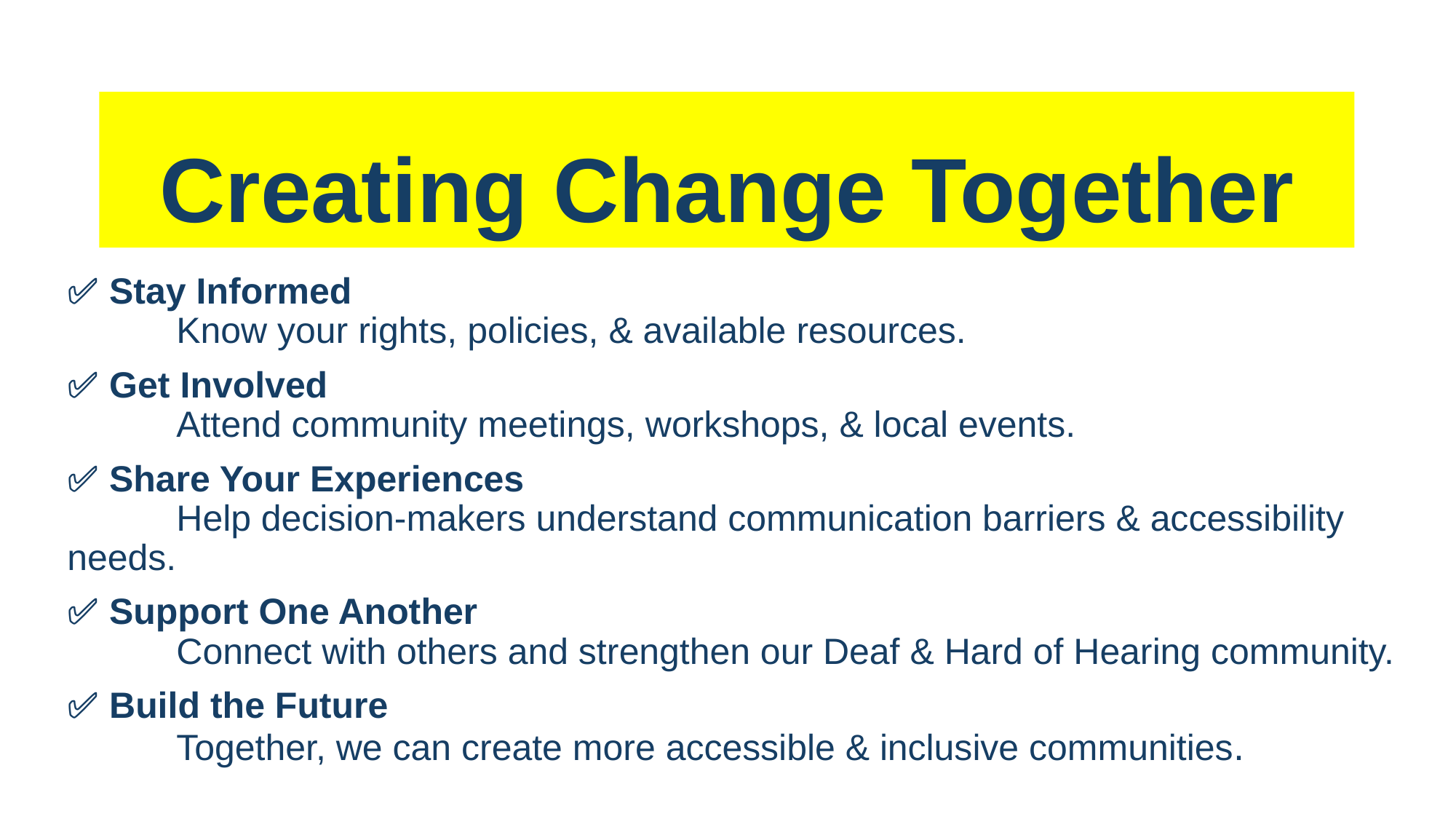

# Creating Change Together
✅ Stay Informed
	Know your rights, policies, & available resources.
✅ Get Involved
	Attend community meetings, workshops, & local events.
✅ Share Your Experiences
	Help decision-makers understand communication barriers & accessibility needs.
✅ Support One Another
	Connect with others and strengthen our Deaf & Hard of Hearing community.
✅ Build the Future
	Together, we can create more accessible & inclusive communities.